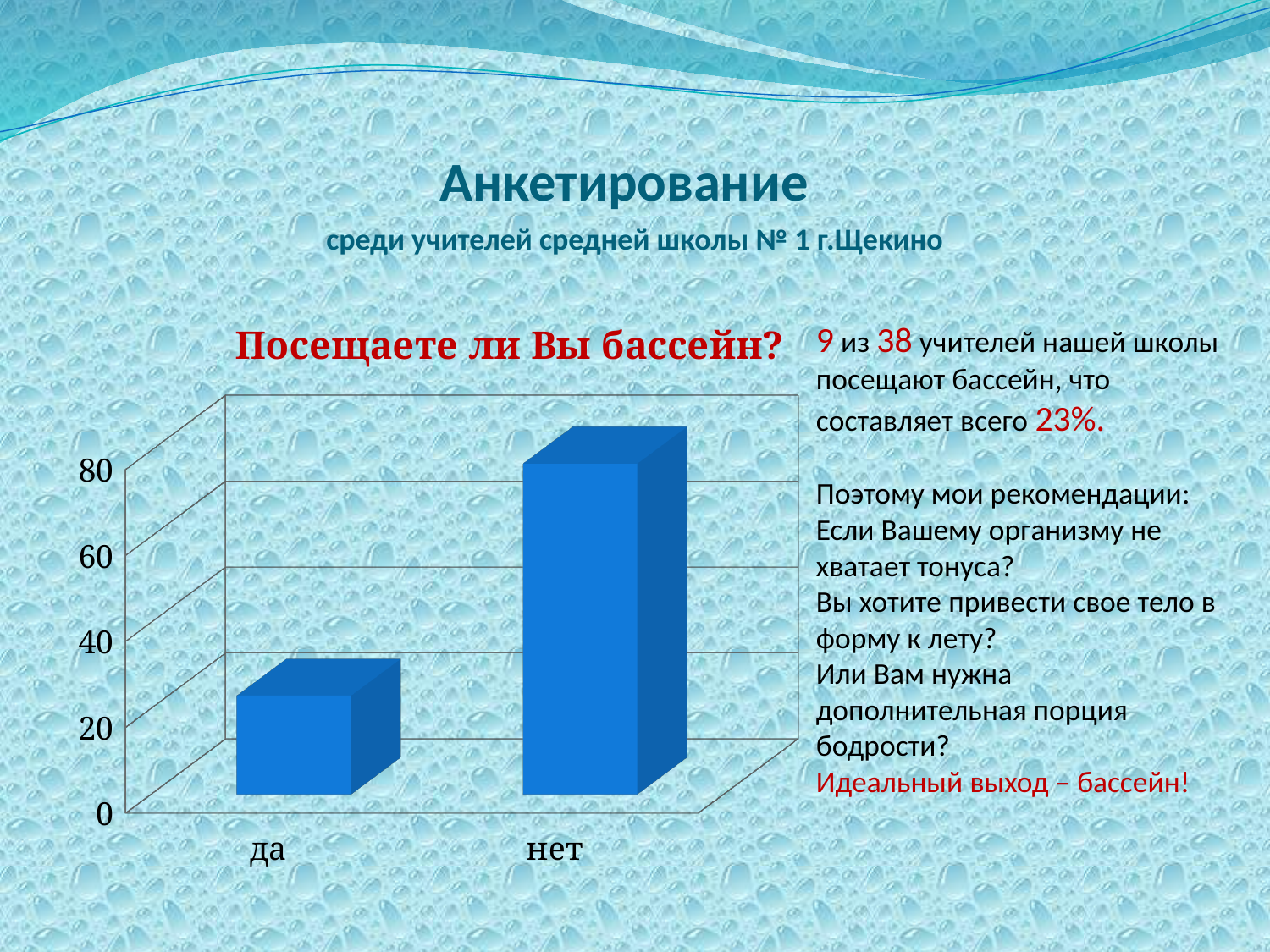

# Анкетирование среди учителей средней школы № 1 г.Щекино

[unsupported chart]

9 из 38 учителей нашей школы посещают бассейн, что составляет всего 23%.

Поэтому мои рекомендации:
Если Вашему организму не хватает тонуса?
Вы хотите привести свое тело в форму к лету?
Или Вам нужна дополнительная порция бодрости?
Идеальный выход – бассейн!